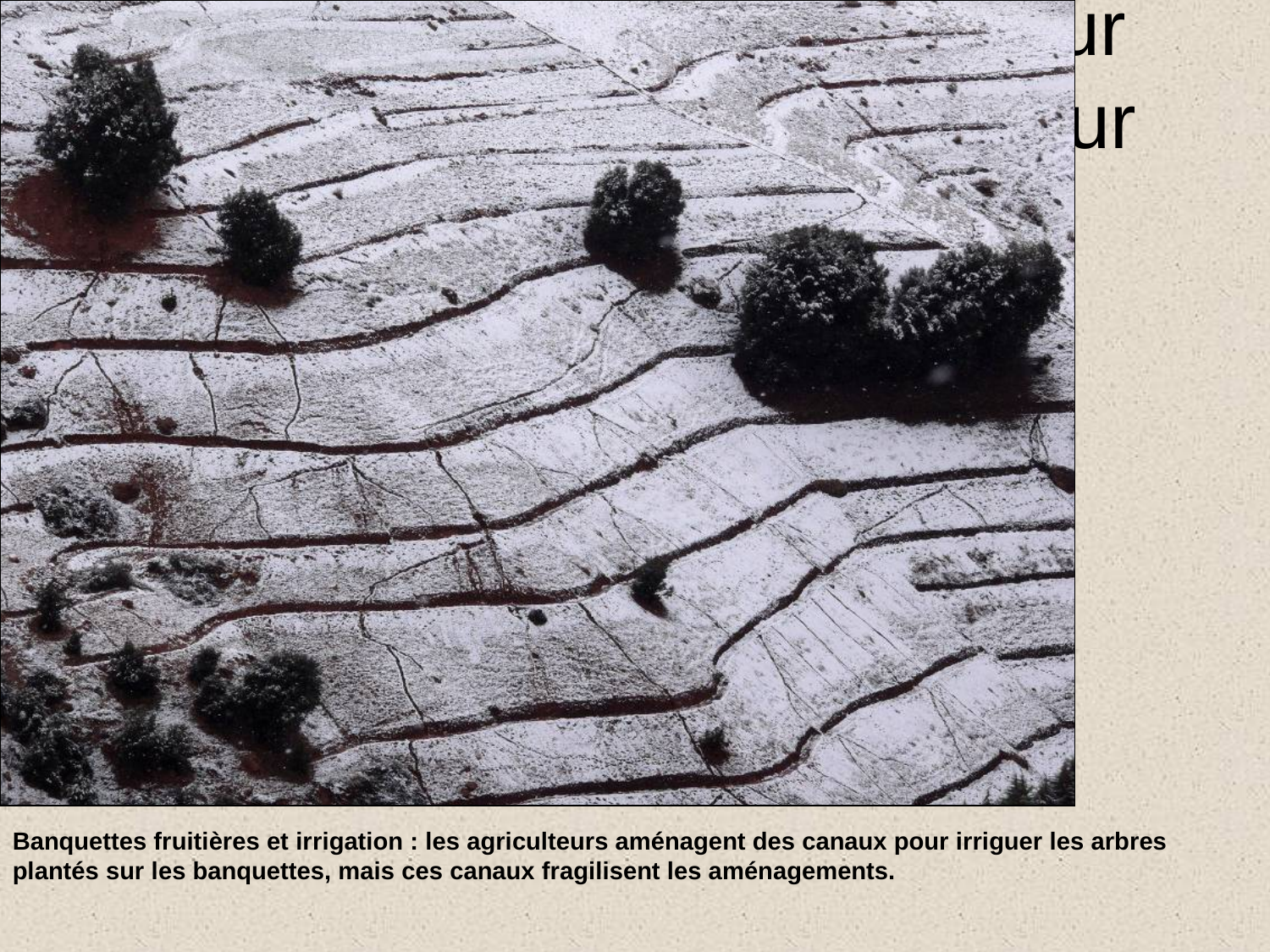

# Banquettes fruitières et irrigation : les agriculteurs aménagent des canaux pour irriguer les arbres plantés sur les banquettes, mais ces canaux fragilisent les aménagements.
Banquettes fruitières et irrigation : les agriculteurs aménagent des canaux pour irriguer les arbres plantés sur les banquettes, mais ces canaux fragilisent les aménagements.